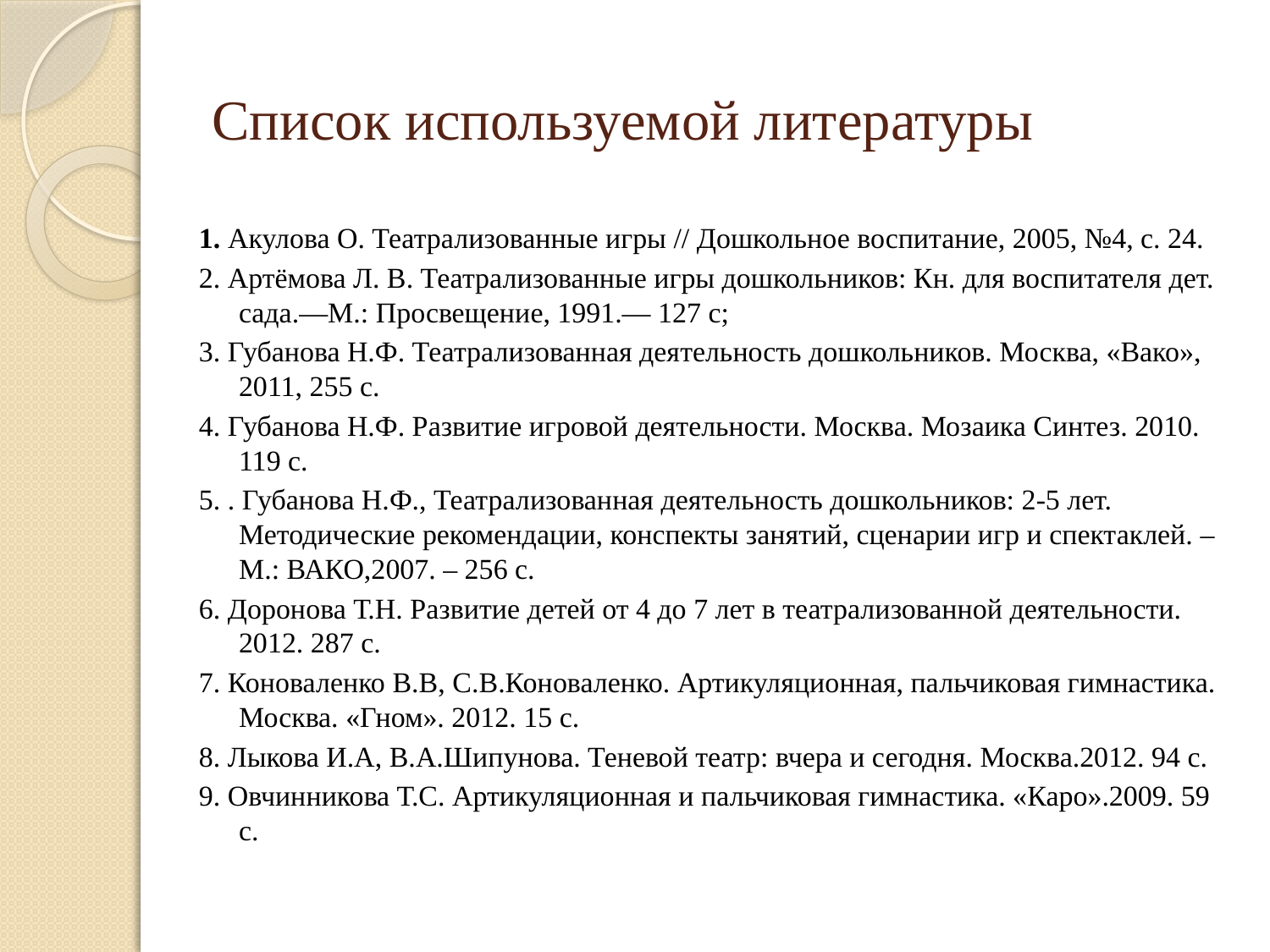

# Список используемой литературы

1. Акулова О. Театрализованные игры // Дошкольное воспитание, 2005, №4, с. 24.
2. Артёмова Л. В. Театрализованные игры дошкольников: Кн. для воспитателя дет. сада.—М.: Просвещение, 1991.— 127 с;
3. Губанова Н.Ф. Театрализованная деятельность дошкольников. Москва, «Вако», 2011, 255 с.
4. Губанова Н.Ф. Развитие игровой деятельности. Москва. Мозаика Синтез. 2010. 119 с.
5. . Губанова Н.Ф., Театрализованная деятельность дошкольников: 2-5 лет. Методические рекомендации, конспекты занятий, сценарии игр и спектаклей. – М.: ВАКО,2007. – 256 с.
6. Доронова Т.Н. Развитие детей от 4 до 7 лет в театрализованной деятельности. 2012. 287 с.
7. Коноваленко В.В, С.В.Коноваленко. Артикуляционная, пальчиковая гимнастика. Москва. «Гном». 2012. 15 с.
8. Лыкова И.А, В.А.Шипунова. Теневой театр: вчера и сегодня. Москва.2012. 94 с.
9. Овчинникова Т.С. Артикуляционная и пальчиковая гимнастика. «Каро».2009. 59 с.